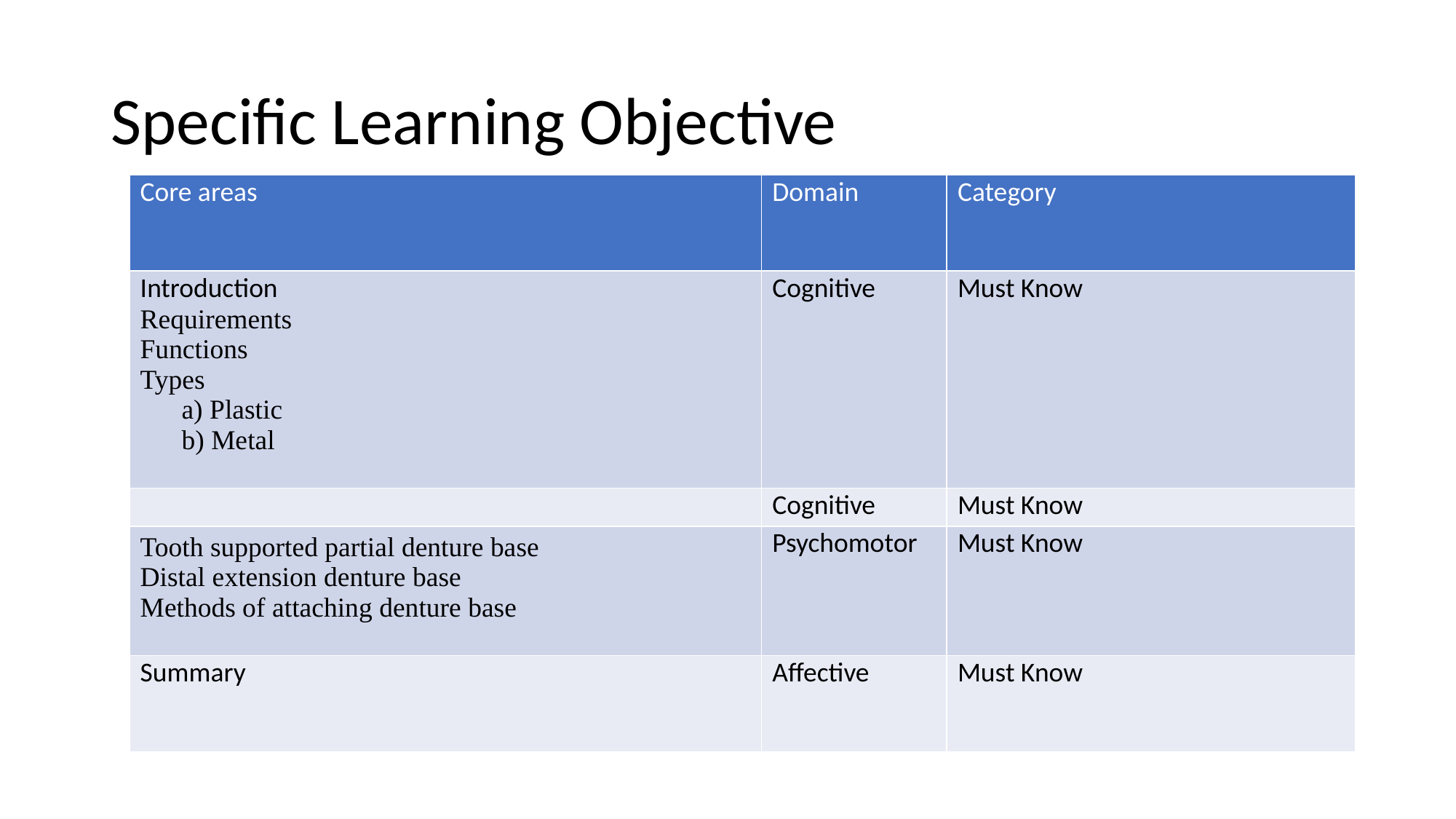

# Specific Learning Objective
| Core areas | Domain | Category |
| --- | --- | --- |
| Introduction Requirements Functions Types a) Plastic b) Metal | Cognitive | Must Know |
|  | Cognitive | Must Know |
| Tooth supported partial denture base Distal extension denture base Methods of attaching denture base | Psychomotor | Must Know |
| Summary | Affective | Must Know |